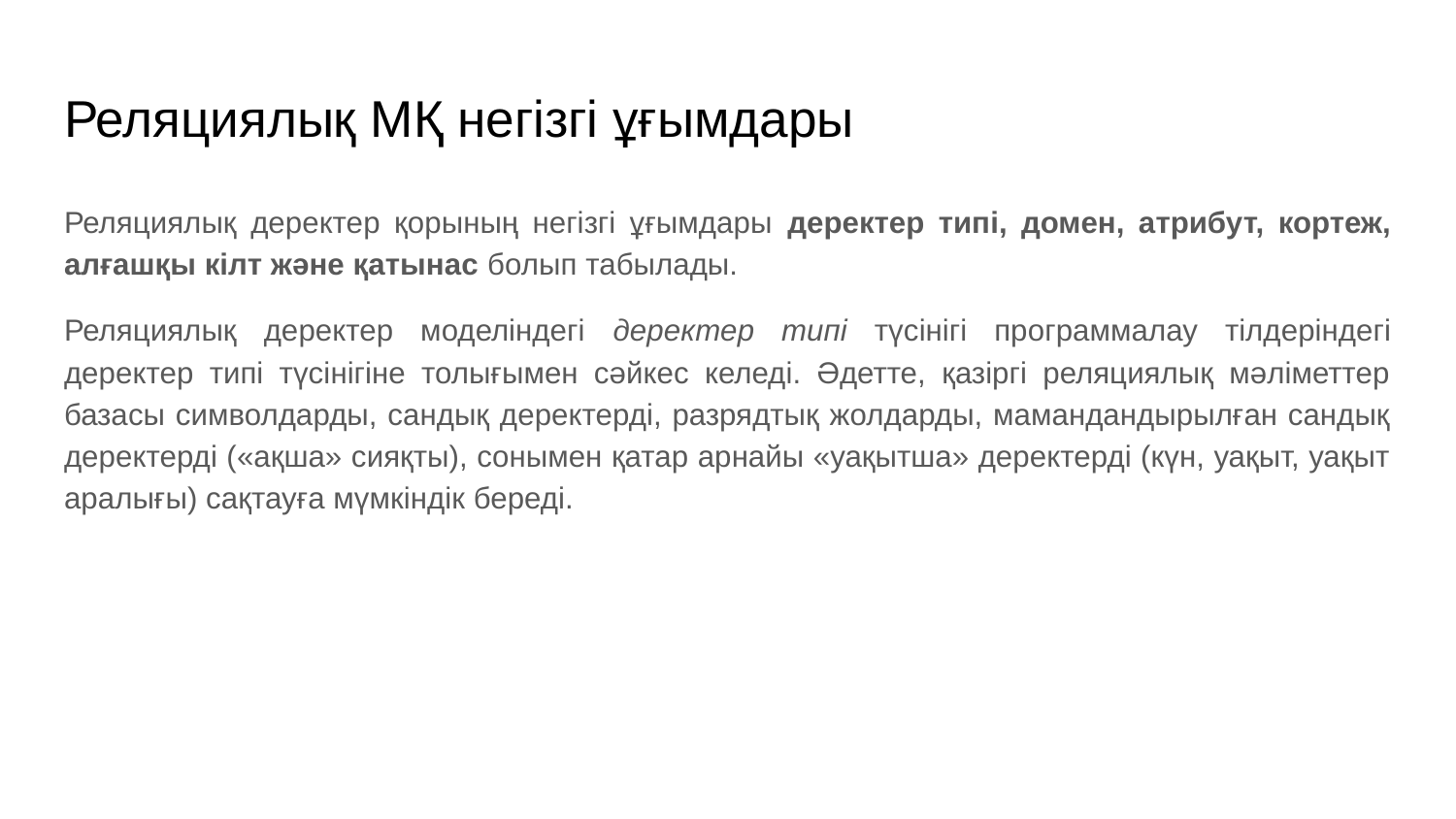

# Реляциялық МҚ негізгі ұғымдары
Реляциялық деректер қорының негізгі ұғымдары деректер типі, домен, атрибут, кортеж, алғашқы кілт және қатынас болып табылады.
Реляциялық деректер моделіндегі деректер типі түсінігі программалау тілдеріндегі деректер типі түсінігіне толығымен сәйкес келеді. Әдетте, қазіргі реляциялық мәліметтер базасы символдарды, сандық деректерді, разрядтық жолдарды, мамандандырылған сандық деректерді («ақша» сияқты), сонымен қатар арнайы «уақытша» деректерді (күн, уақыт, уақыт аралығы) сақтауға мүмкіндік береді.